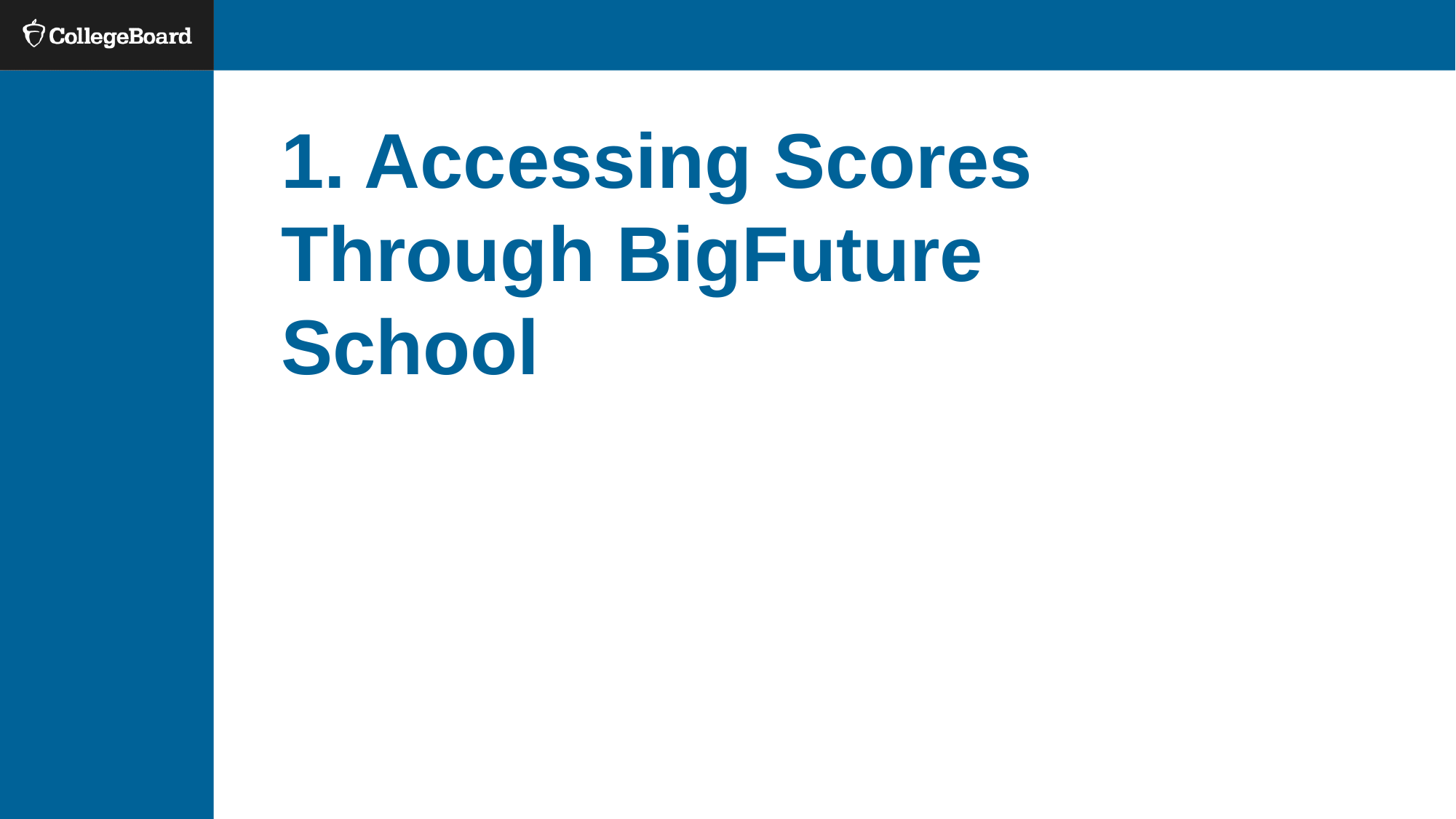

# 1. Accessing Scores Through BigFuture School